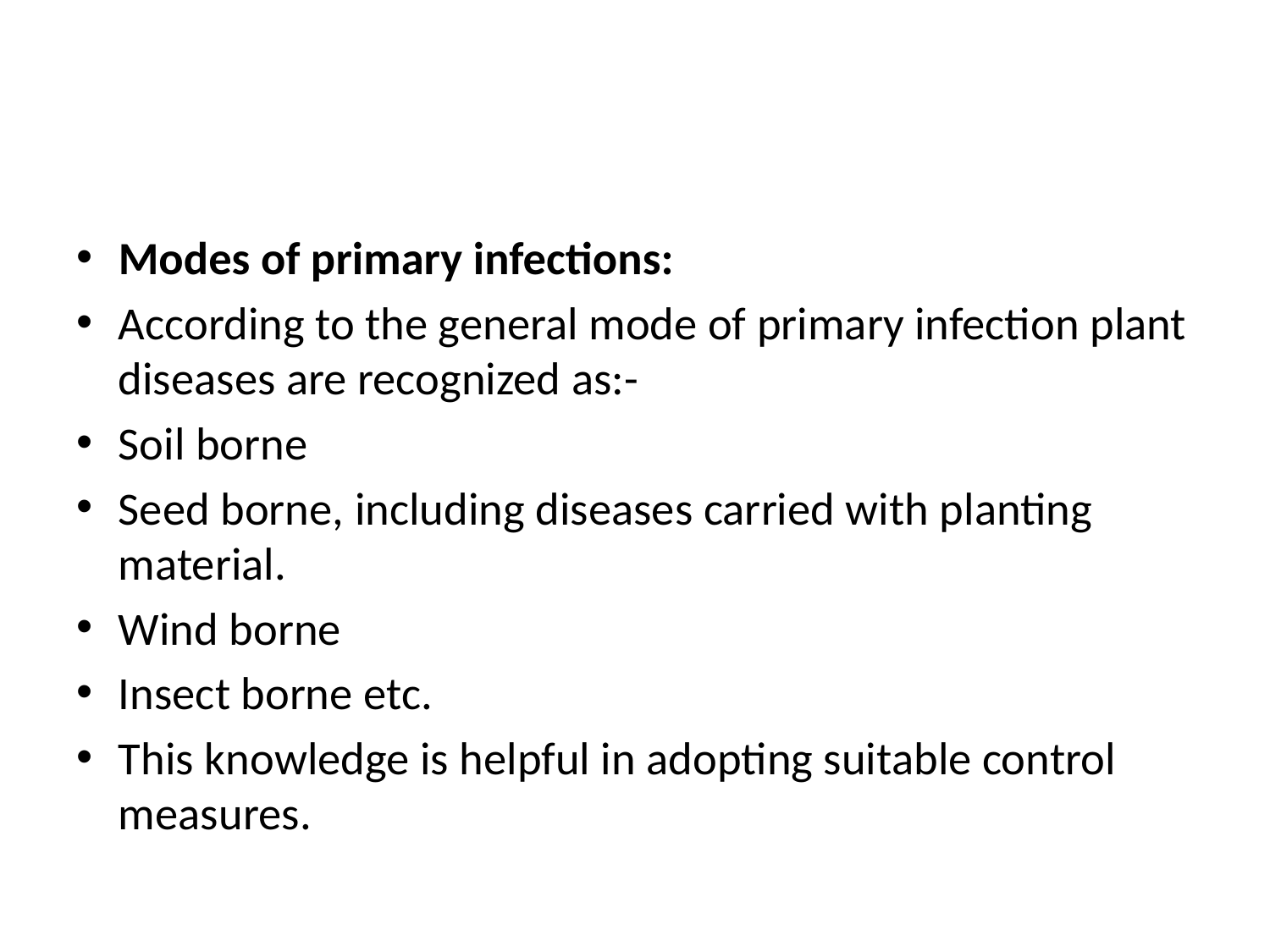

#
Modes of primary infections:
According to the general mode of primary infection plant diseases are recognized as:-
Soil borne
Seed borne, including diseases carried with planting material.
Wind borne
Insect borne etc.
This knowledge is helpful in adopting suitable control measures.